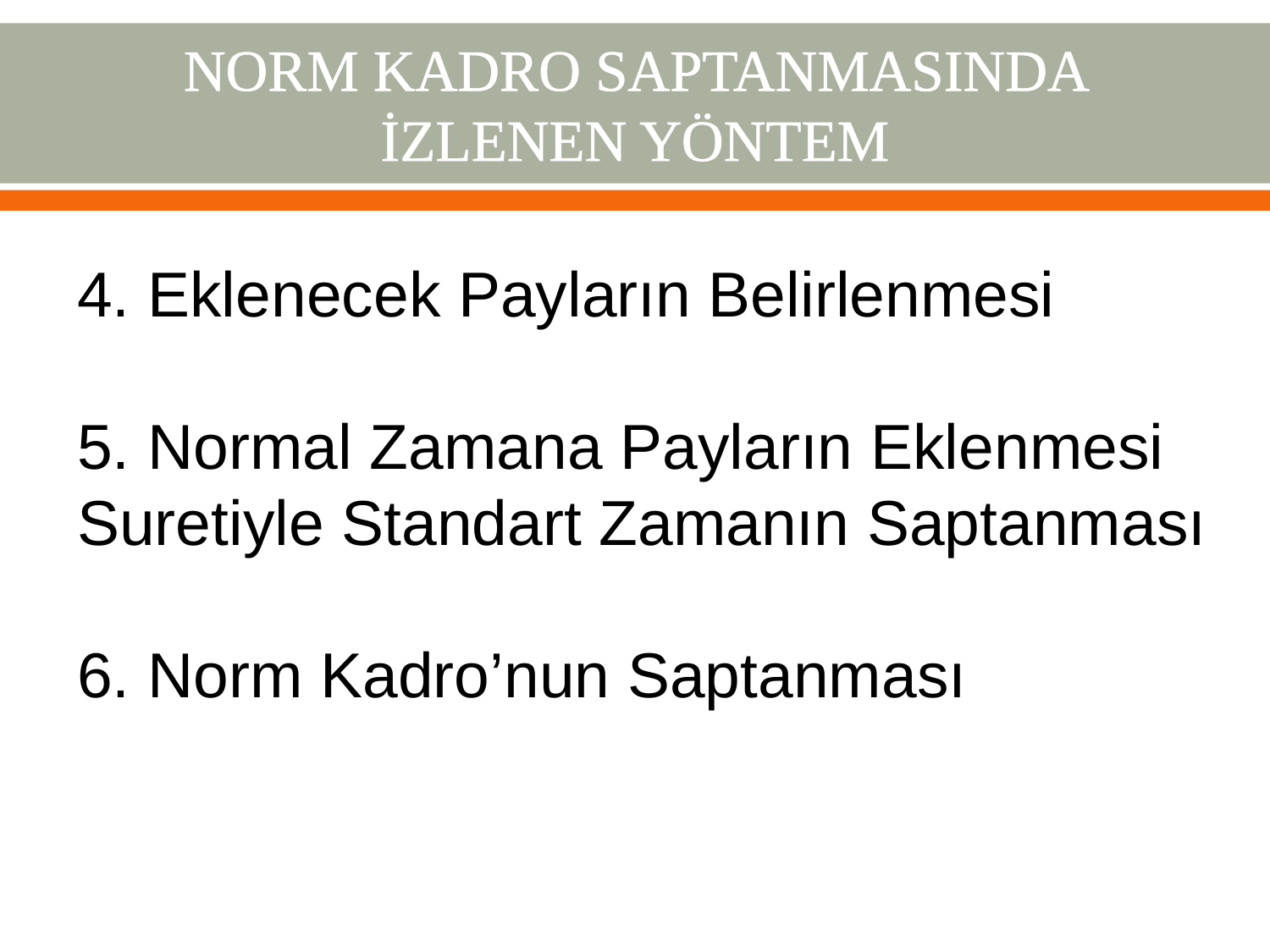

# NORM KADRO SAPTANMASINDA İZLENEN YÖNTEM
4. Eklenecek Payların Belirlenmesi

5. Normal Zamana Payların Eklenmesi Suretiyle Standart Zamanın Saptanması

6. Norm Kadro’nun Saptanması